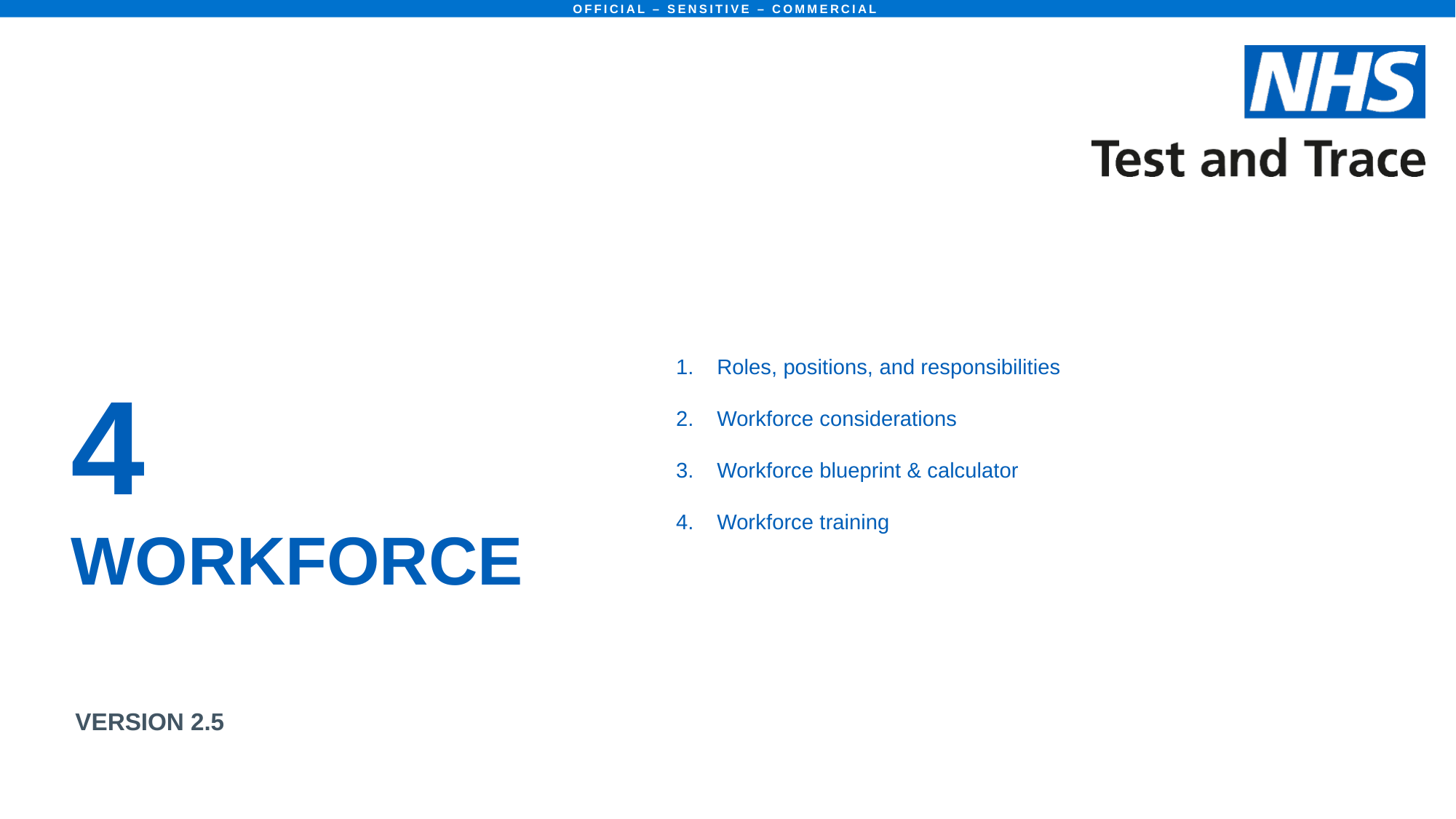

Roles, positions, and responsibilities
Workforce considerations
Workforce blueprint & calculator
Workforce training
# 4 WORKFORCE
VERSION 2.5